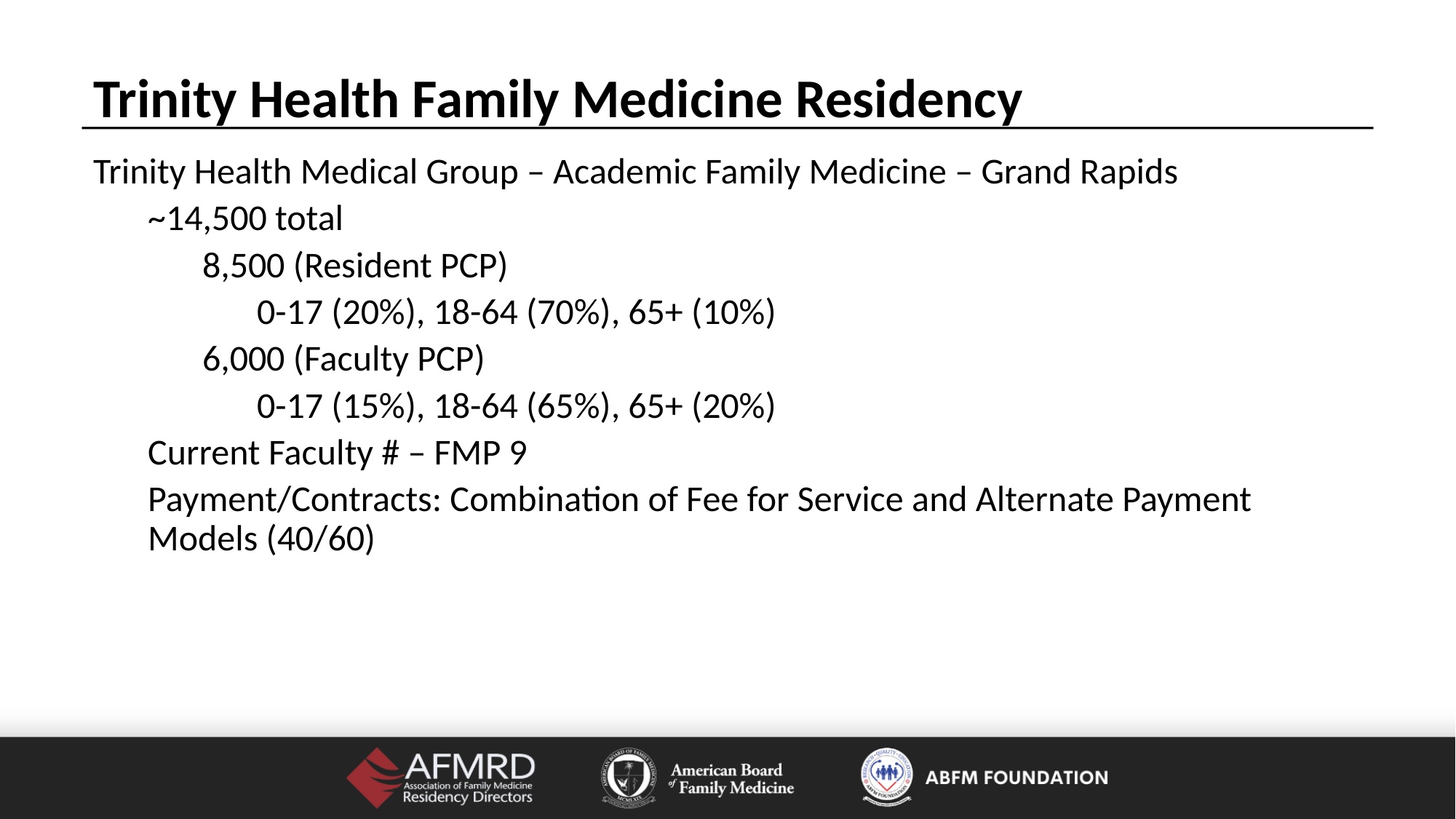

Trinity Health Family Medicine Residency
Trinity Health Medical Group – Academic Family Medicine – Grand Rapids
~14,500 total
8,500 (Resident PCP)
0-17 (20%), 18-64 (70%), 65+ (10%)
6,000 (Faculty PCP)
0-17 (15%), 18-64 (65%), 65+ (20%)
Current Faculty # – FMP 9
Payment/Contracts: Combination of Fee for Service and Alternate Payment Models (40/60)